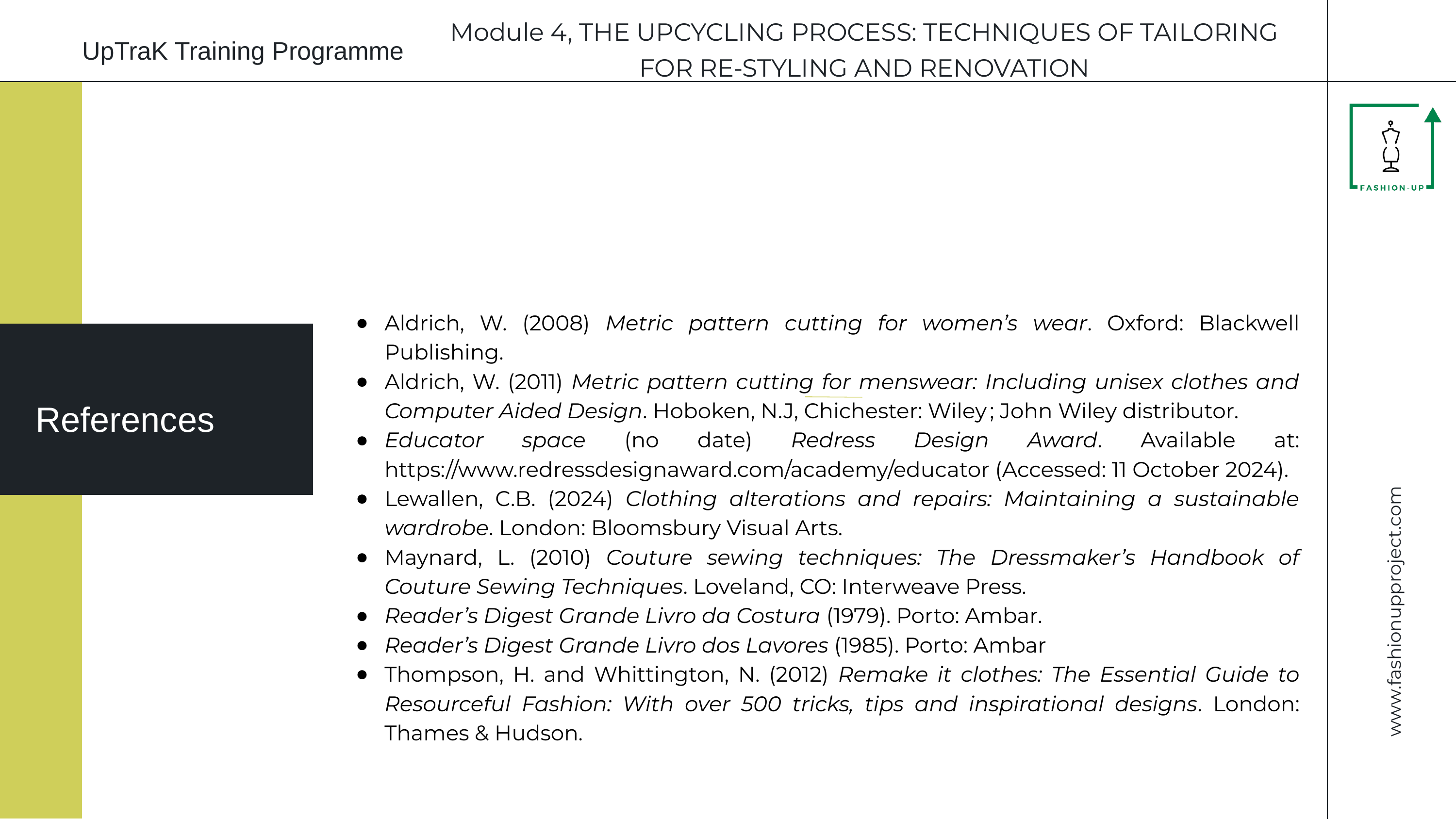

Module 4, THE UPCYCLING PROCESS: TECHNIQUES OF TAILORING
FOR RE-STYLING AND RENOVATION
UpTraK Training Programme

Aldrich, W. (2008) Metric pattern cutting for women’s wear. Oxford: Blackwell Publishing.
Aldrich, W. (2011) Metric pattern cutting for menswear: Including unisex clothes and Computer Aided Design. Hoboken, N.J, Chichester: Wiley ; John Wiley distributor.
Educator space (no date) Redress Design Award. Available at: https://www.redressdesignaward.com/academy/educator (Accessed: 11 October 2024).
Lewallen, C.B. (2024) Clothing alterations and repairs: Maintaining a sustainable wardrobe. London: Bloomsbury Visual Arts.
Maynard, L. (2010) Couture sewing techniques: The Dressmaker’s Handbook of Couture Sewing Techniques. Loveland, CO: Interweave Press.
Reader’s Digest Grande Livro da Costura (1979). Porto: Ambar.
Reader’s Digest Grande Livro dos Lavores (1985). Porto: Ambar
Thompson, H. and Whittington, N. (2012) Remake it clothes: The Essential Guide to Resourceful Fashion: With over 500 tricks, tips and inspirational designs. London: Thames & Hudson.

References
www.fashionupproject.com